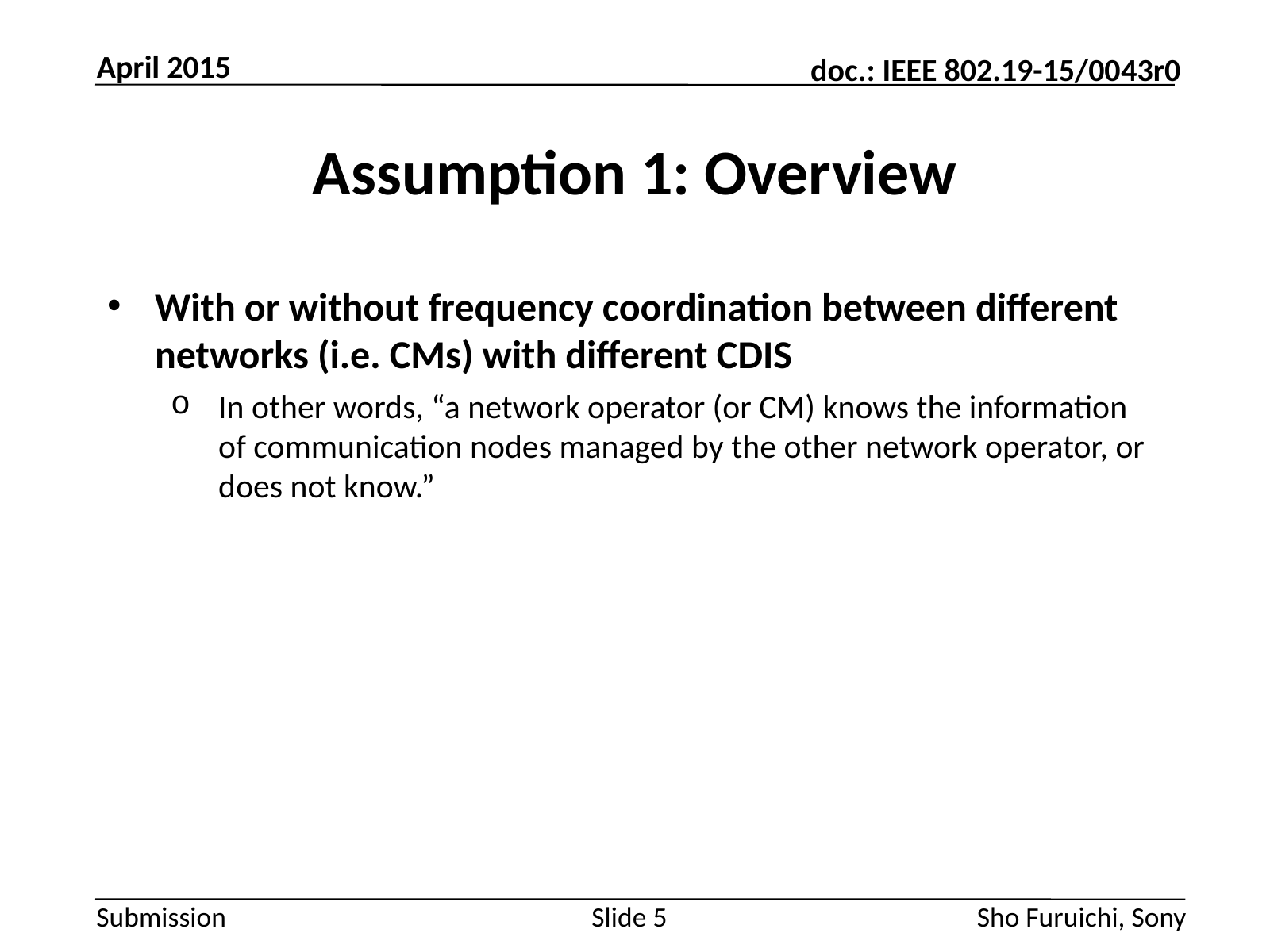

April 2015
# Assumption 1: Overview
With or without frequency coordination between different networks (i.e. CMs) with different CDIS
In other words, “a network operator (or CM) knows the information of communication nodes managed by the other network operator, or does not know.”

Slide 5
Sho Furuichi, Sony